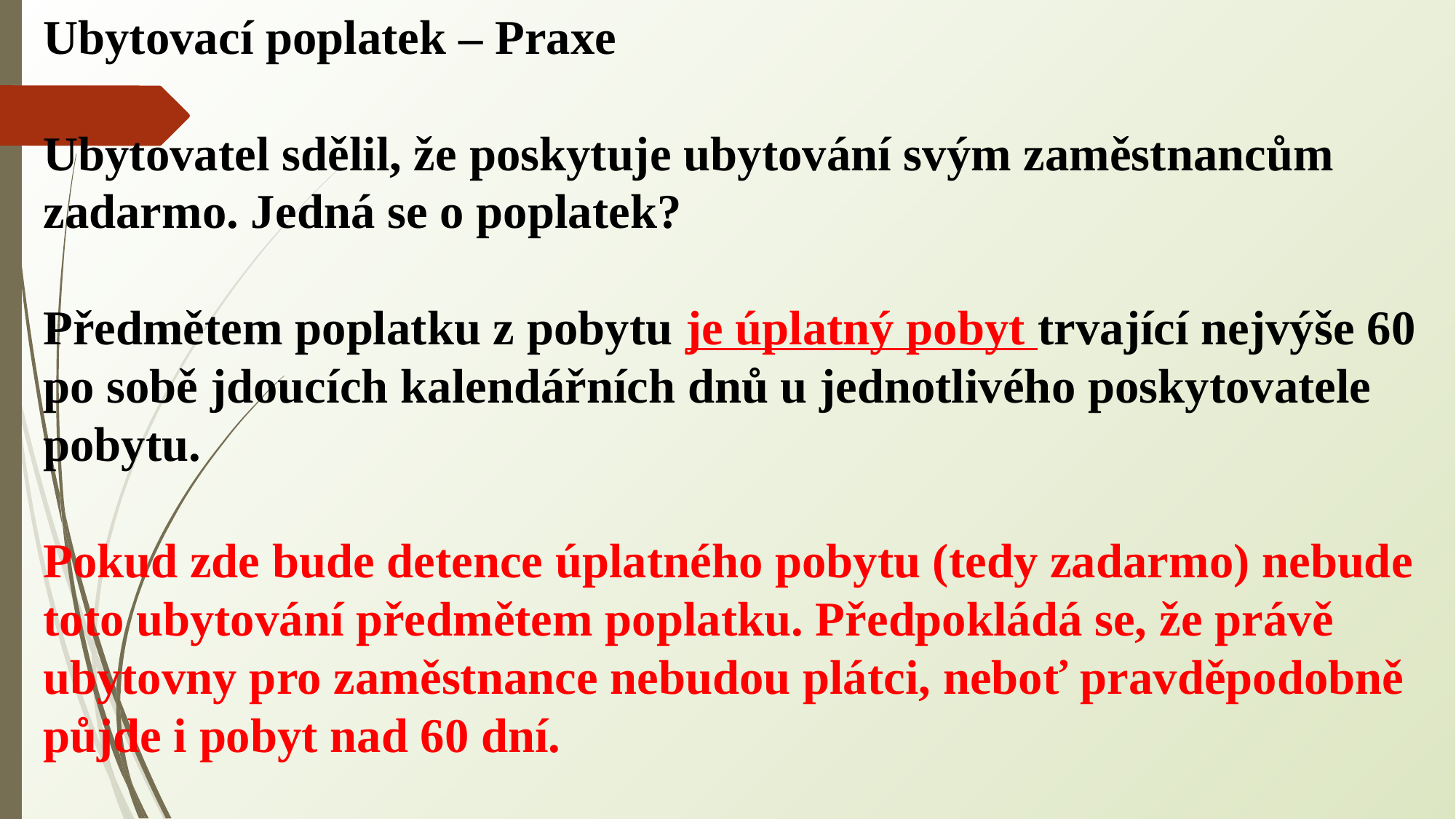

Ubytovací poplatek – Praxe

Ubytovatel sdělil, že poskytuje ubytování svým zaměstnancům zadarmo. Jedná se o poplatek?

Předmětem poplatku z pobytu je úplatný pobyt trvající nejvýše 60 po sobě jdoucích kalendářních dnů u jednotlivého poskytovatele pobytu.

Pokud zde bude detence úplatného pobytu (tedy zadarmo) nebude toto ubytování předmětem poplatku. Předpokládá se, že právě ubytovny pro zaměstnance nebudou plátci, neboť pravděpodobně půjde i pobyt nad 60 dní.